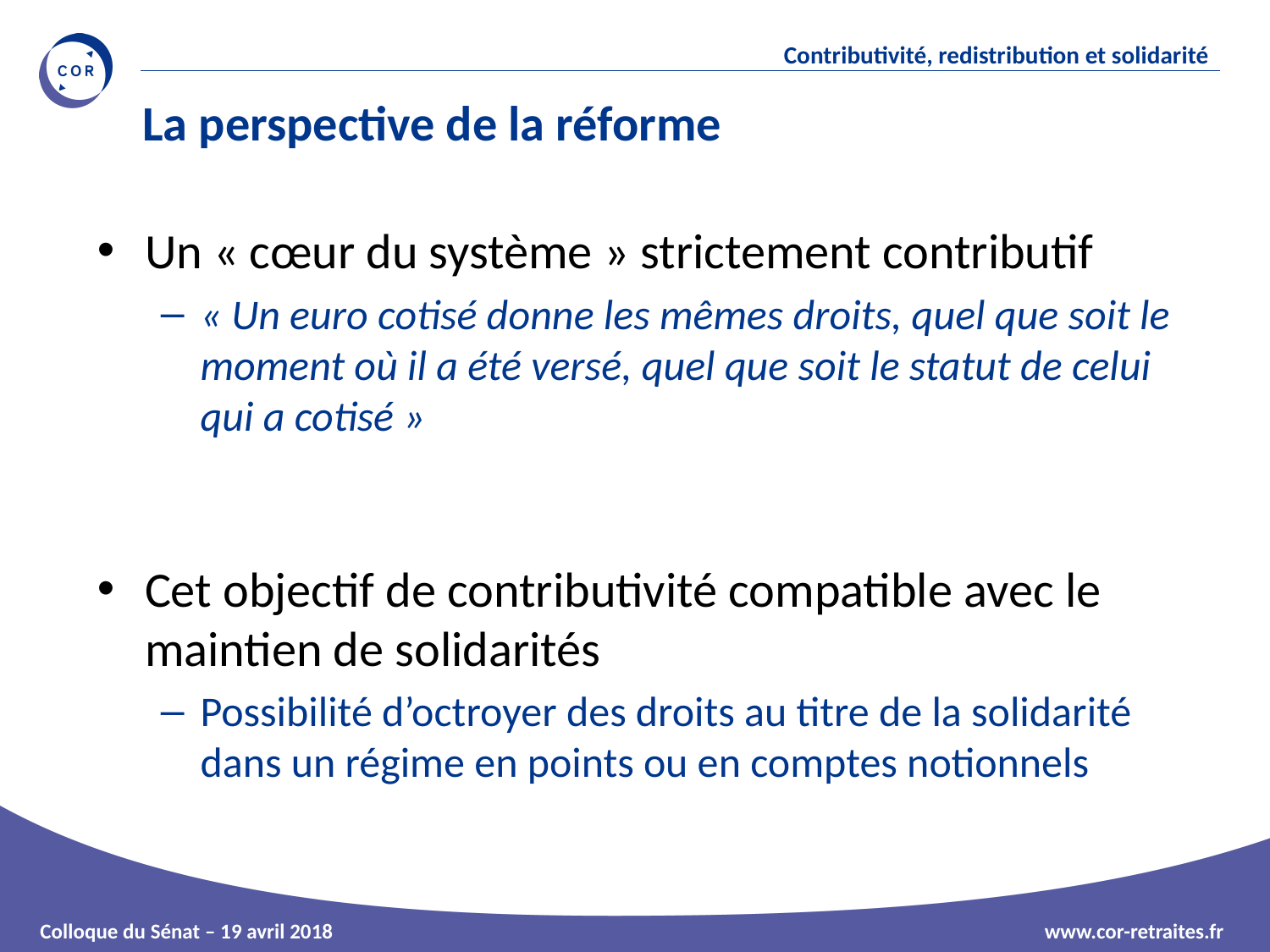

# La perspective de la réforme
Un « cœur du système » strictement contributif
« Un euro cotisé donne les mêmes droits, quel que soit le moment où il a été versé, quel que soit le statut de celui qui a cotisé »

Cet objectif de contributivité compatible avec le maintien de solidarités
Possibilité d’octroyer des droits au titre de la solidarité dans un régime en points ou en comptes notionnels